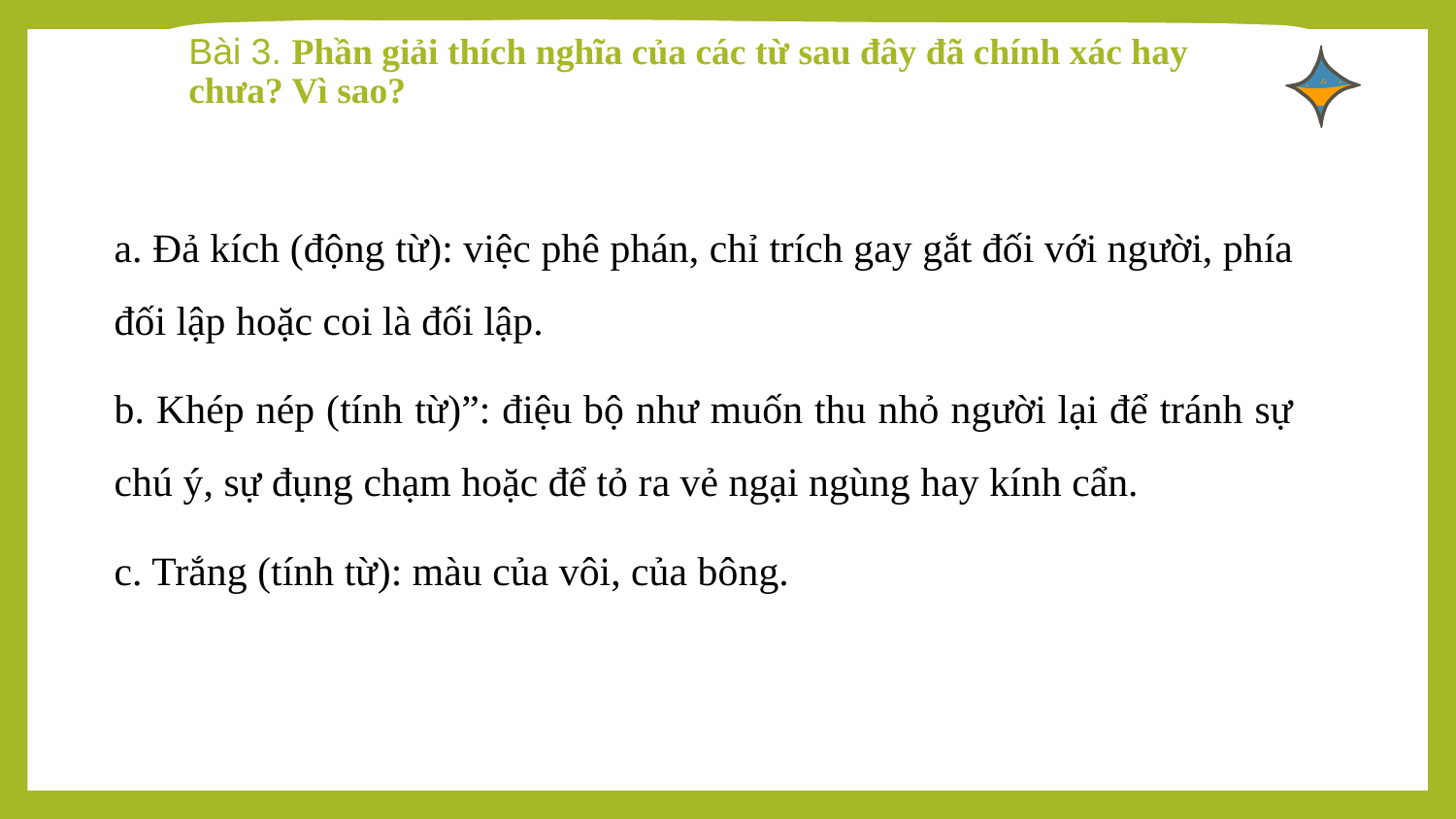

# Bài 3. Phần giải thích nghĩa của các từ sau đây đã chính xác hay chưa? Vì sao?
a. Đả kích (động từ): việc phê phán, chỉ trích gay gắt đối với người, phía đối lập hoặc coi là đối lập.
b. Khép nép (tính từ)”: điệu bộ như muốn thu nhỏ người lại để tránh sự chú ý, sự đụng chạm hoặc để tỏ ra vẻ ngại ngùng hay kính cẩn.
c. Trắng (tính từ): màu của vôi, của bông.